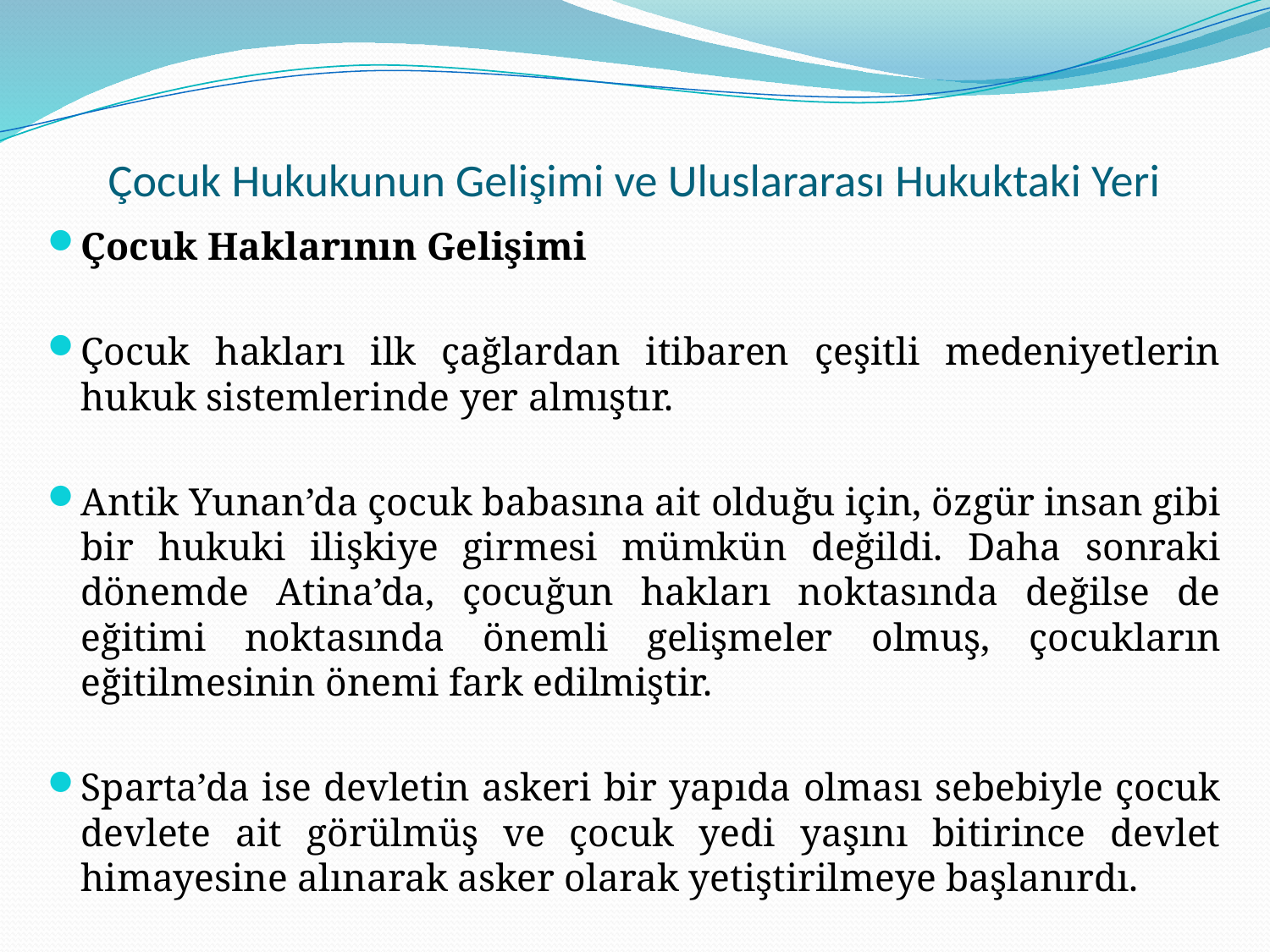

# Çocuk Hukukunun Gelişimi ve Uluslararası Hukuktaki Yeri
Çocuk Haklarının Gelişimi

Çocuk hakları ilk çağlardan itibaren çeşitli medeniyetlerin hukuk sistemlerinde yer almıştır.

Antik Yunan’da çocuk babasına ait olduğu için, özgür insan gibi bir hukuki ilişkiye girmesi mümkün değildi. Daha sonraki dönemde Atina’da, çocuğun hakları noktasında değilse de eğitimi noktasında önemli gelişmeler olmuş, çocukların eğitilmesinin önemi fark edilmiştir.

Sparta’da ise devletin askeri bir yapıda olması sebebiyle çocuk devlete ait görülmüş ve çocuk yedi yaşını bitirince devlet himayesine alınarak asker olarak yetiştirilmeye başlanırdı.